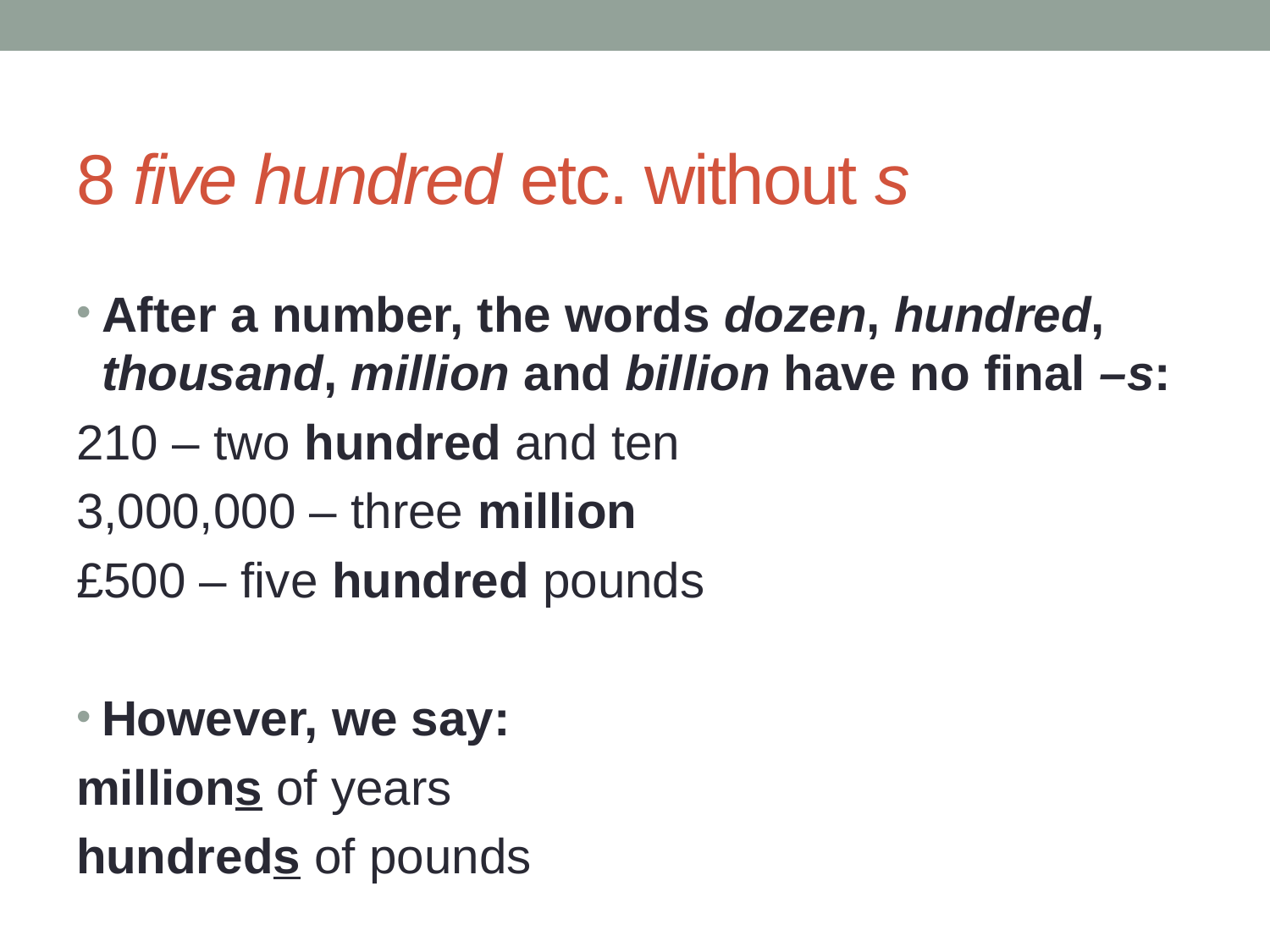

# 8 five hundred etc. without s
After a number, the words dozen, hundred, thousand, million and billion have no final –s:
210 – two hundred and ten
3,000,000 – three million
£500 – five hundred pounds

However, we say:
millions of years
hundreds of pounds